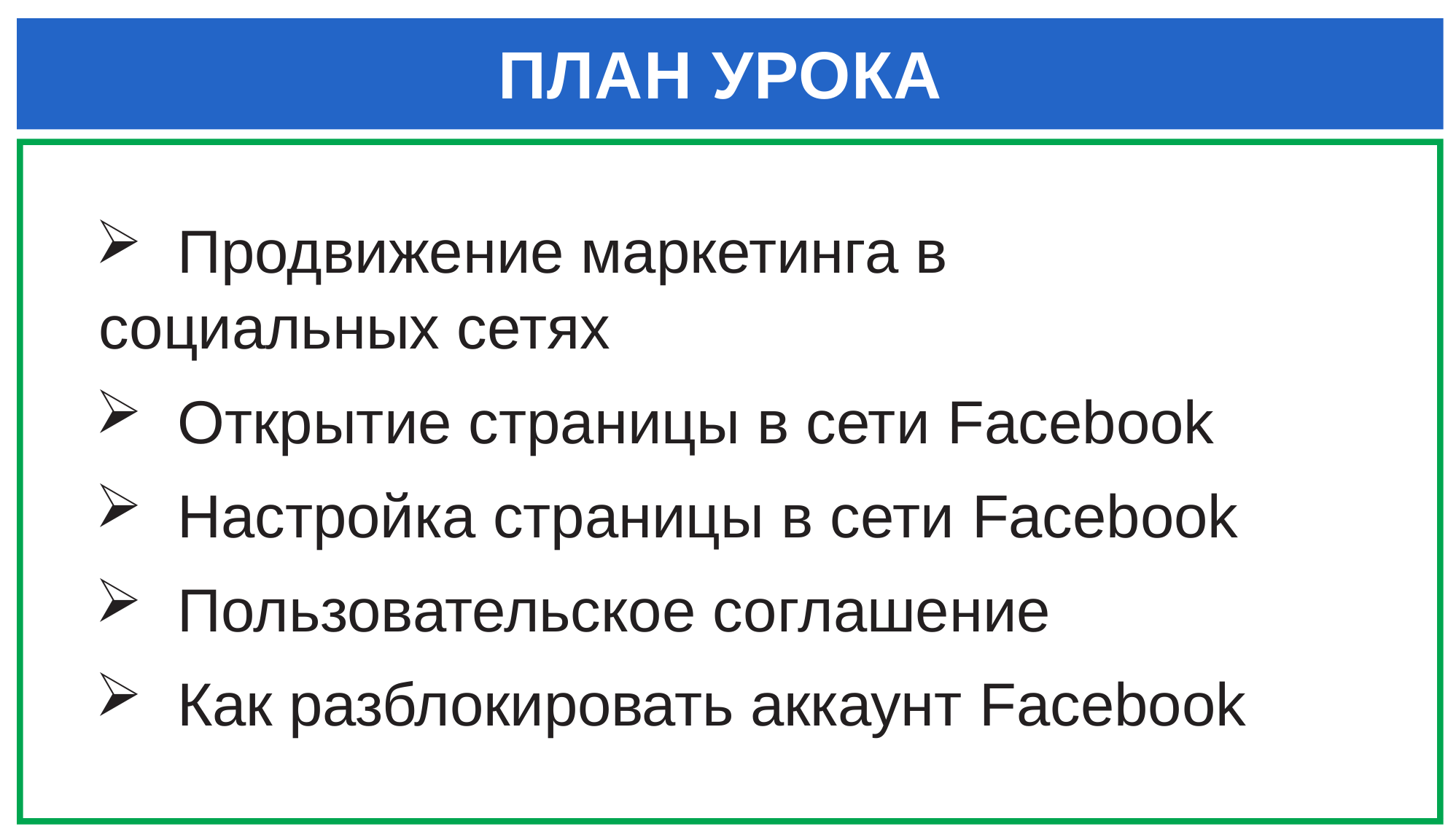

# ПЛАН УРОКА
  Продвижение маркетинга в социальных сетях
  Открытие страницы в сети Facebook
  Настройка страницы в сети Facebook
  Пользовательское соглашение
  Как разблокировать аккаунт Facebook